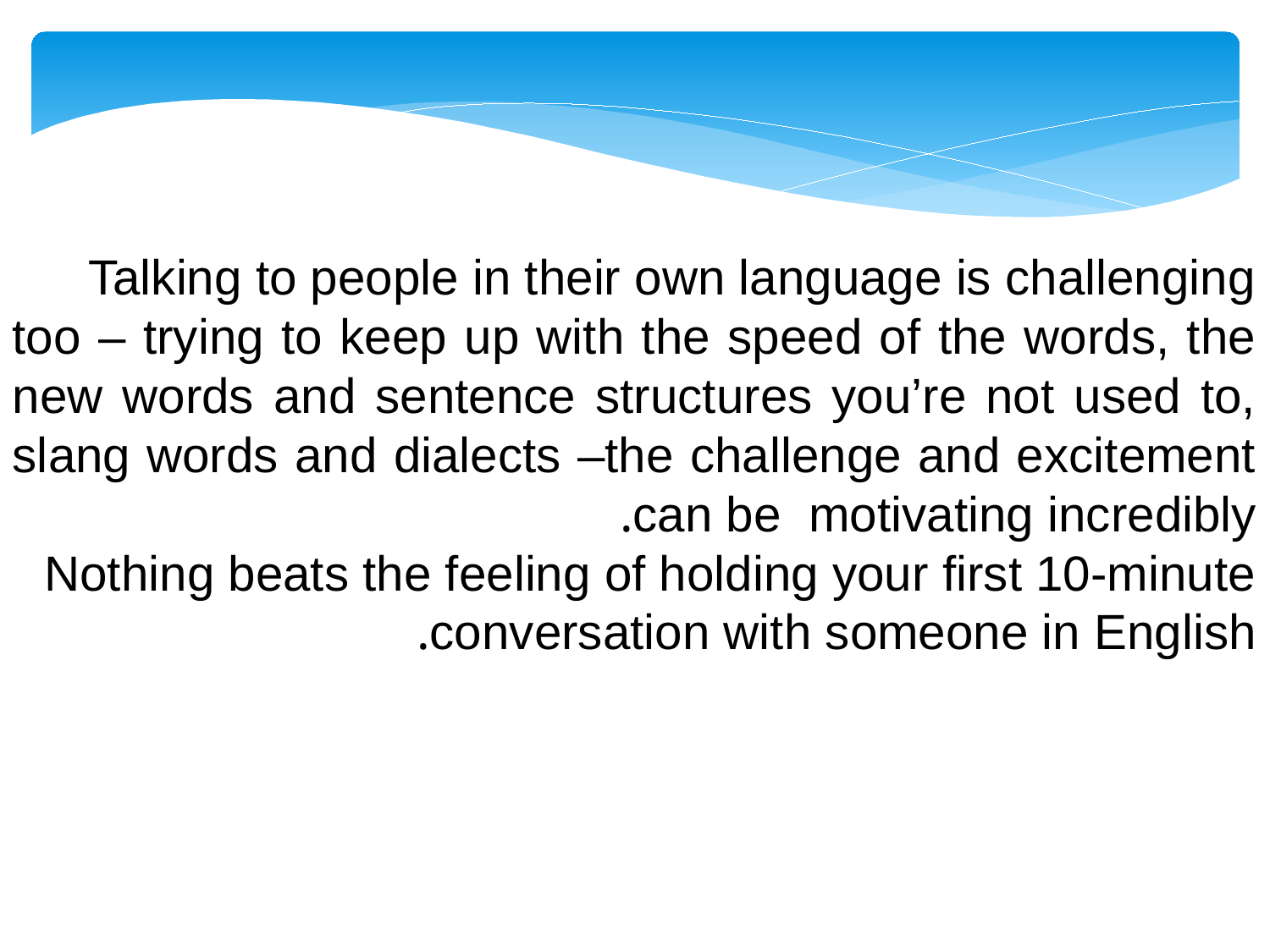

Talking to people in their own language is challenging
too – trying to keep up with the speed of the words, the new words and sentence structures you’re not used to, slang words and dialects –the challenge and excitement can be  motivating incredibly.
Nothing beats the feeling of holding your first 10-minute
conversation with someone in English.